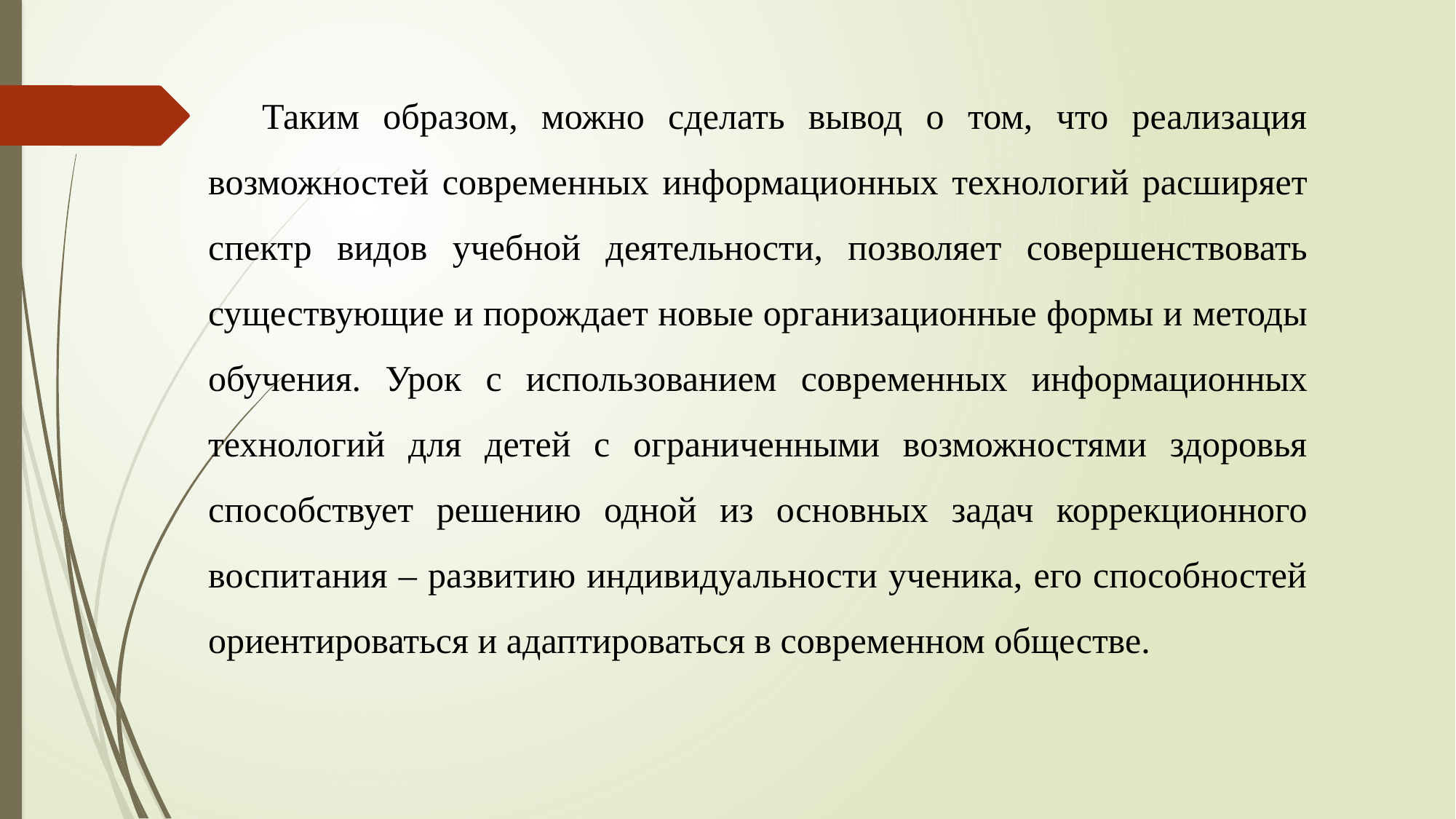

Таким образом, можно сделать вывод о том, что реализация возможностей современных информационных технологий расширяет спектр видов учебной деятельности, позволяет совершенствовать существующие и порождает новые организационные формы и методы обучения. Урок с использованием современных информационных технологий для детей с ограниченными возможностями здоровья способствует решению одной из основных задач коррекционного воспитания – развитию индивидуальности ученика, его способностей ориентироваться и адаптироваться в современном обществе.